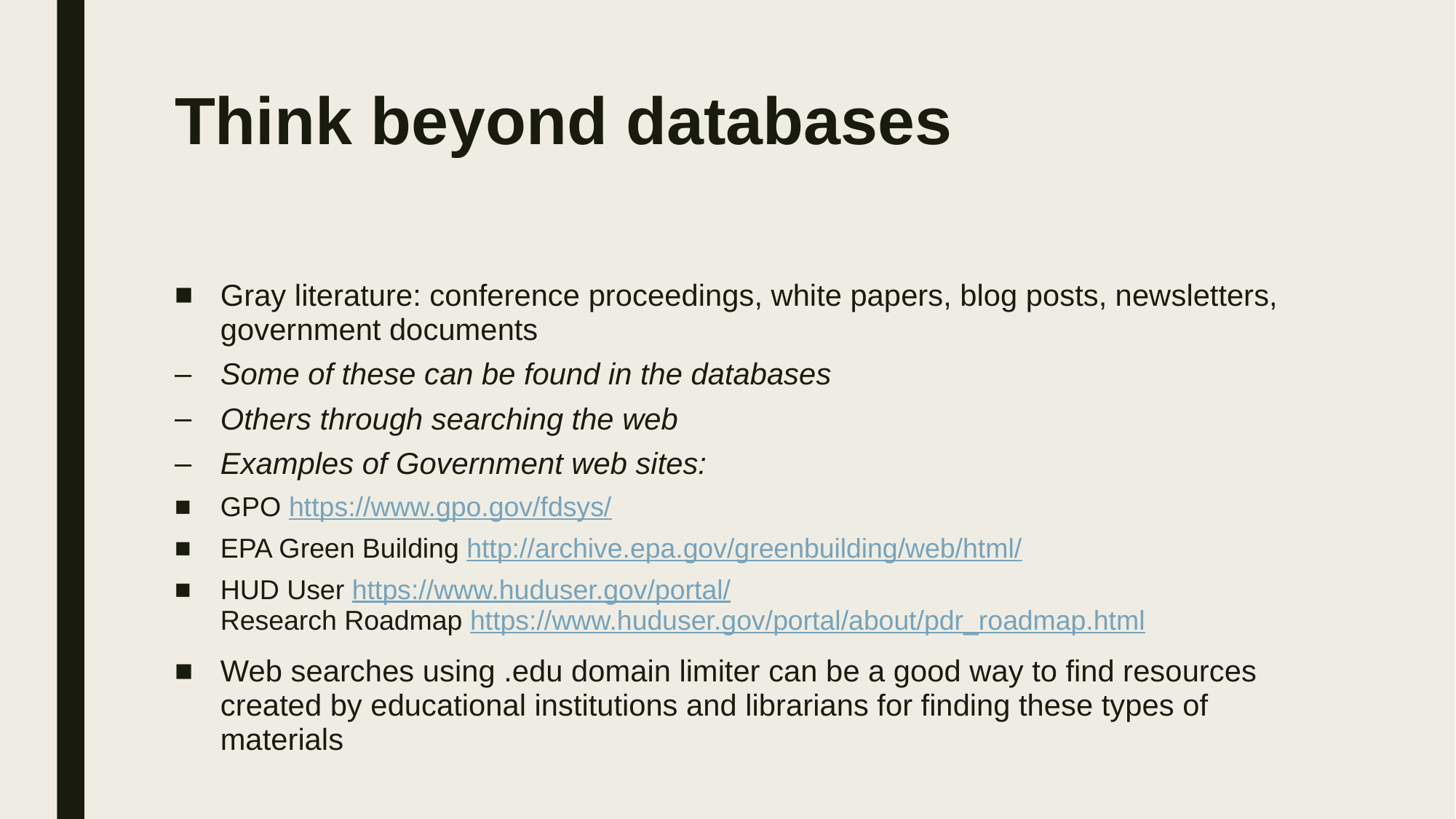

# Think beyond databases
Gray literature: conference proceedings, white papers, blog posts, newsletters, government documents
Some of these can be found in the databases
Others through searching the web
Examples of Government web sites:
GPO https://www.gpo.gov/fdsys/
EPA Green Building http://archive.epa.gov/greenbuilding/web/html/
HUD User https://www.huduser.gov/portal/
Research Roadmap https://www.huduser.gov/portal/about/pdr_roadmap.html
Web searches using .edu domain limiter can be a good way to find resources created by educational institutions and librarians for finding these types of materials